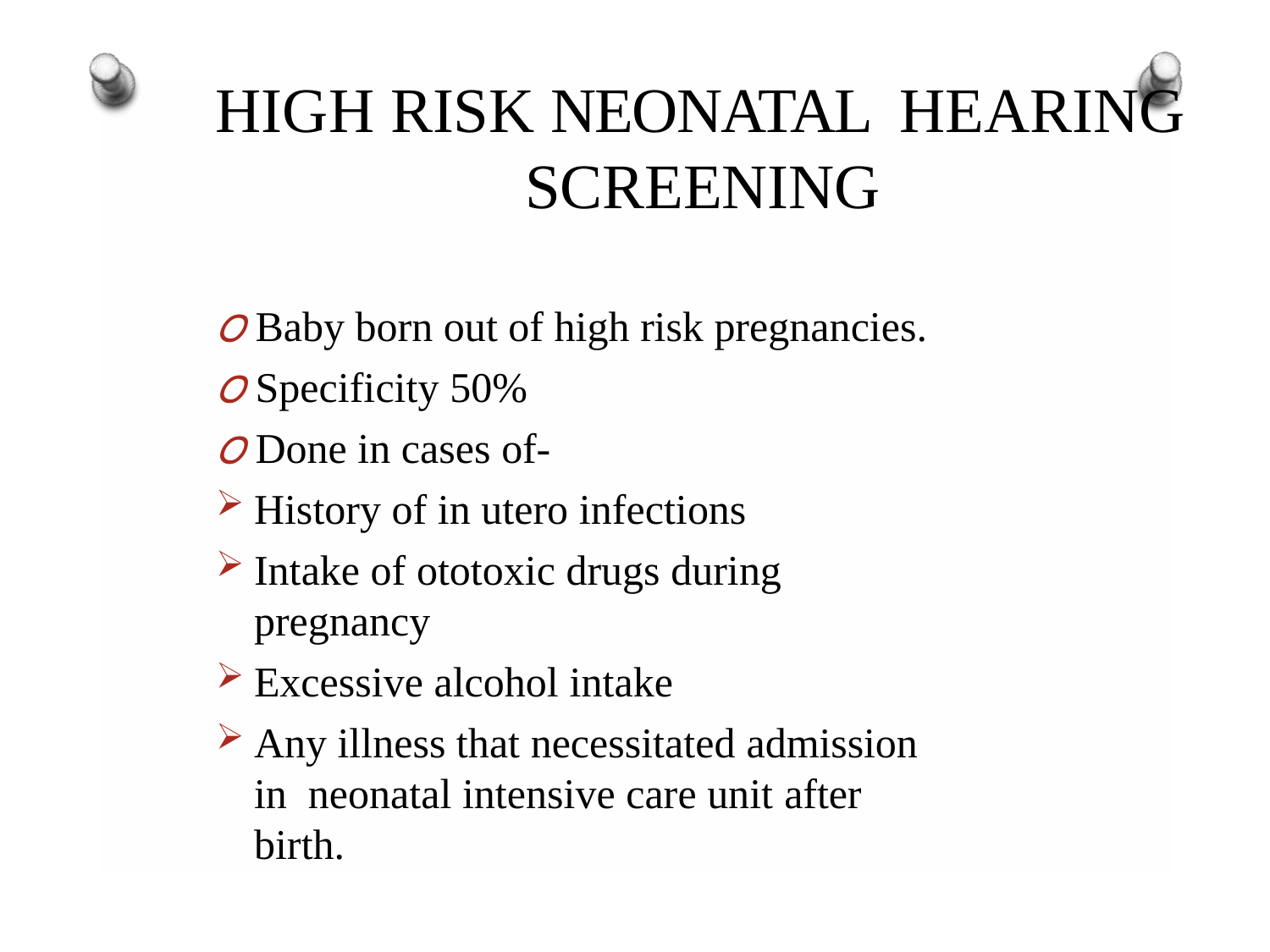

# HIGH RISK NEONATAL  HEARING SCREENING

O Baby born out of high risk pregnancies.
O Specificity 50%
O Done in cases of-
History of in utero infections
Intake of ototoxic drugs during pregnancy
Excessive alcohol intake
Any illness that necessitated admission in  neonatal intensive care unit after birth.